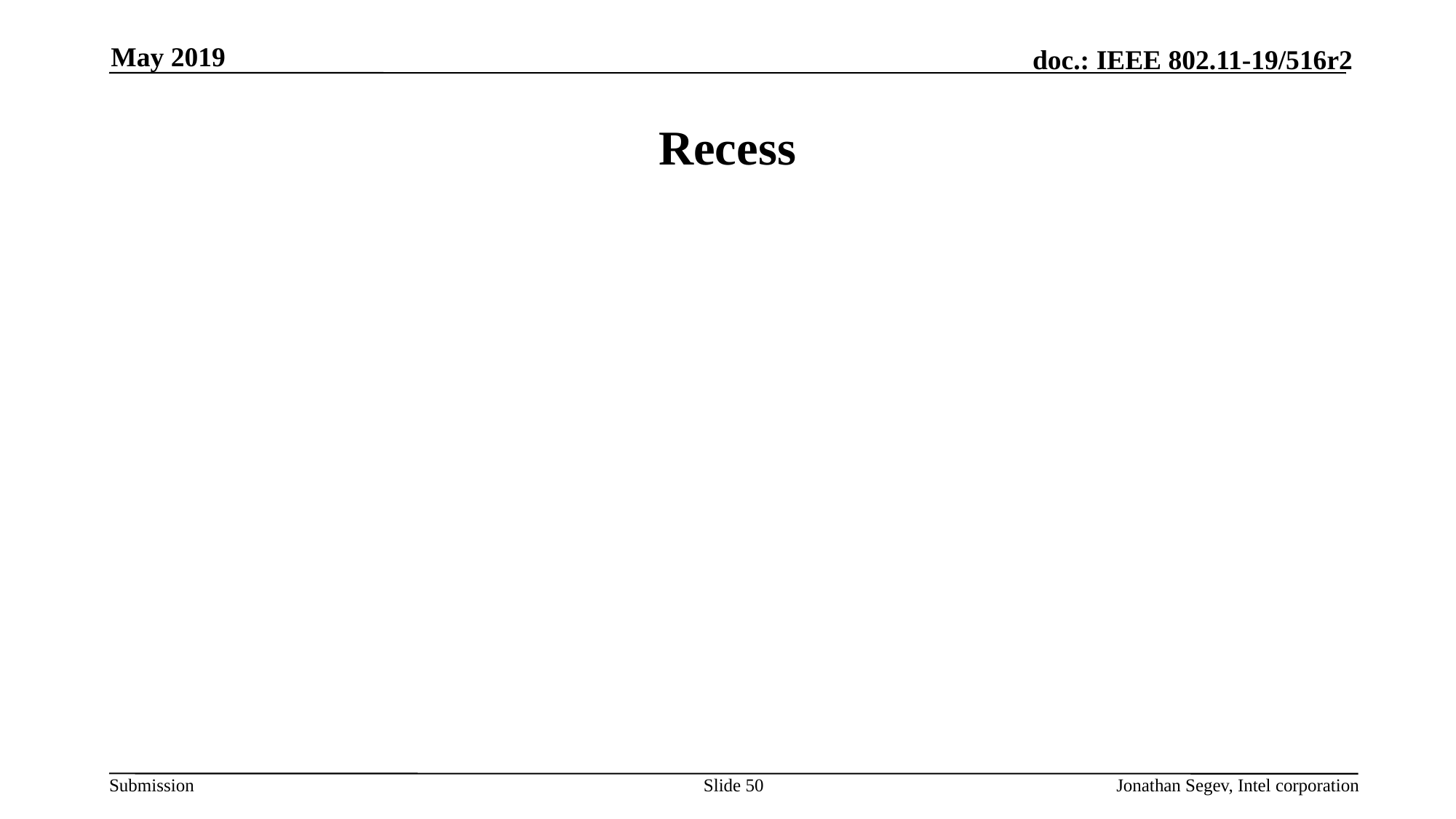

May 2019
# Recess

Slide 50
Jonathan Segev, Intel corporation